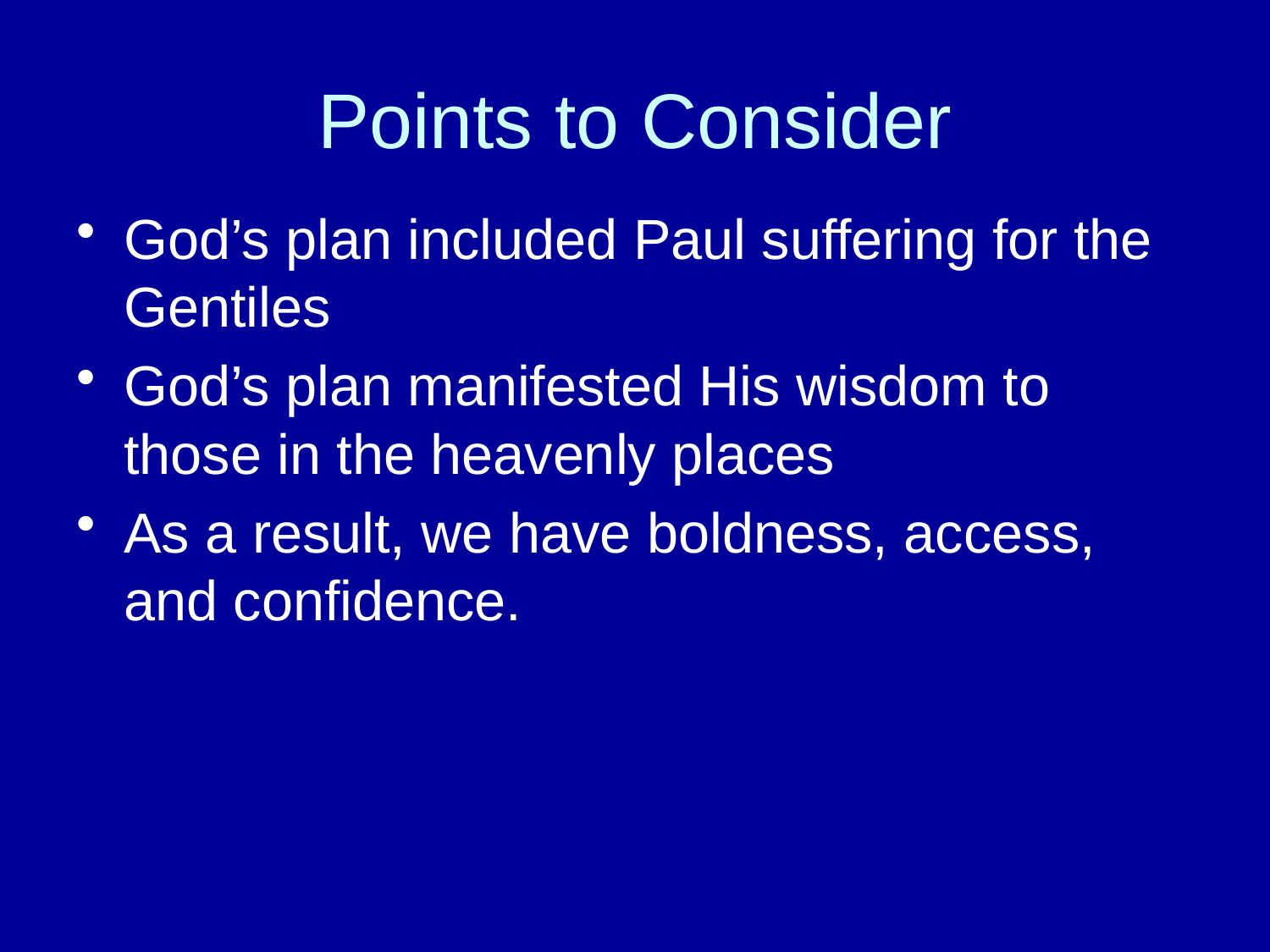

# Points to Consider
God’s plan included Paul suffering for the Gentiles
God’s plan manifested His wisdom to those in the heavenly places
As a result, we have boldness, access, and confidence.